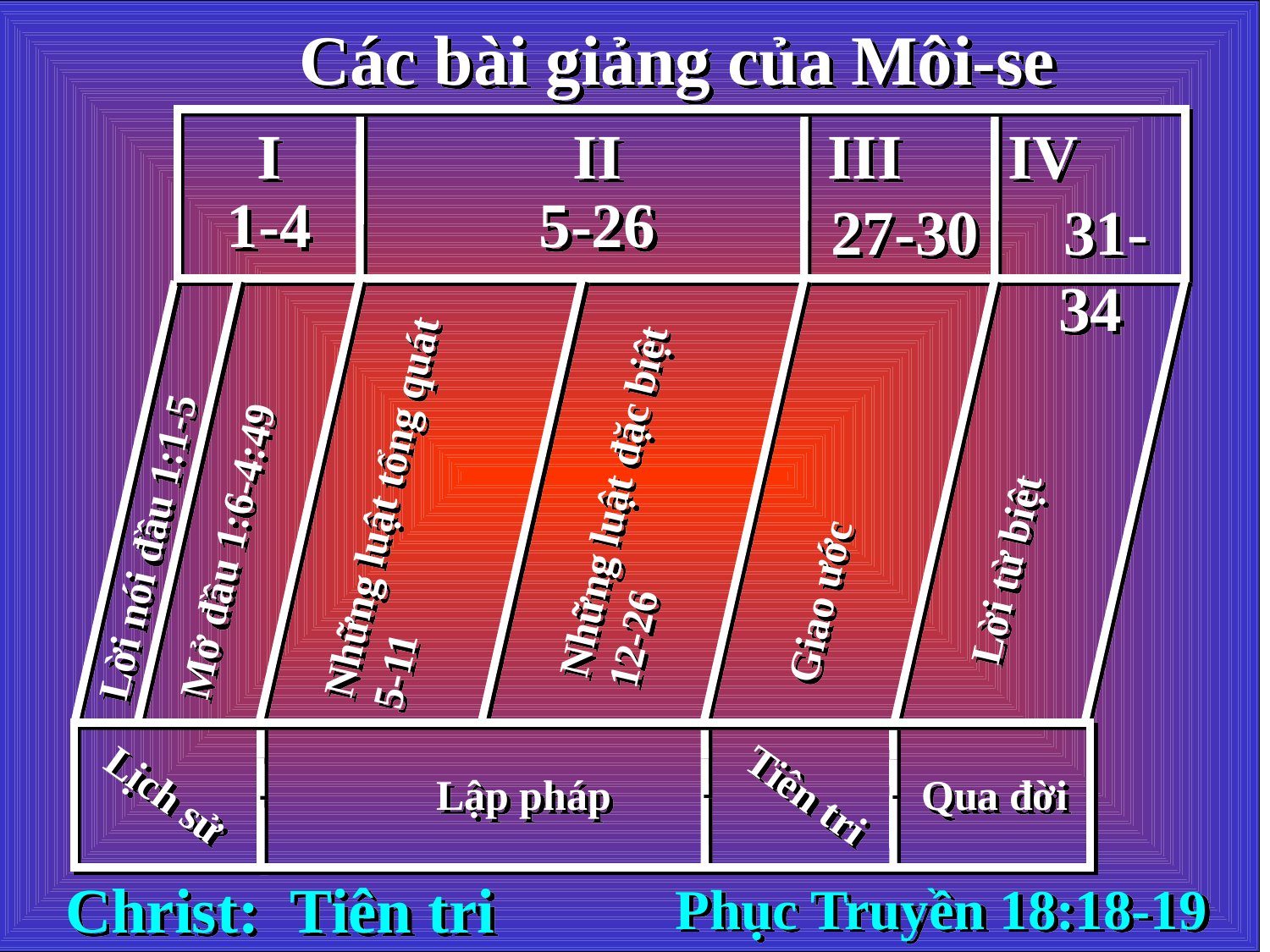

Các bài giảng của Môi-se

III      27-30

I
1-4
II
5-26
IV         31-34

Mở đầu 1:6-4:49
Lời nói đầu 1:1-5
Những luật đặc biệt 12-26
Những luật tổng quát 5-11
Lời từ biệt
Giao ước

Lịch sử
Lập pháp
Tiên tri
Qua đời
Christ:  Tiên tri
Phục Truyền 18:18-19